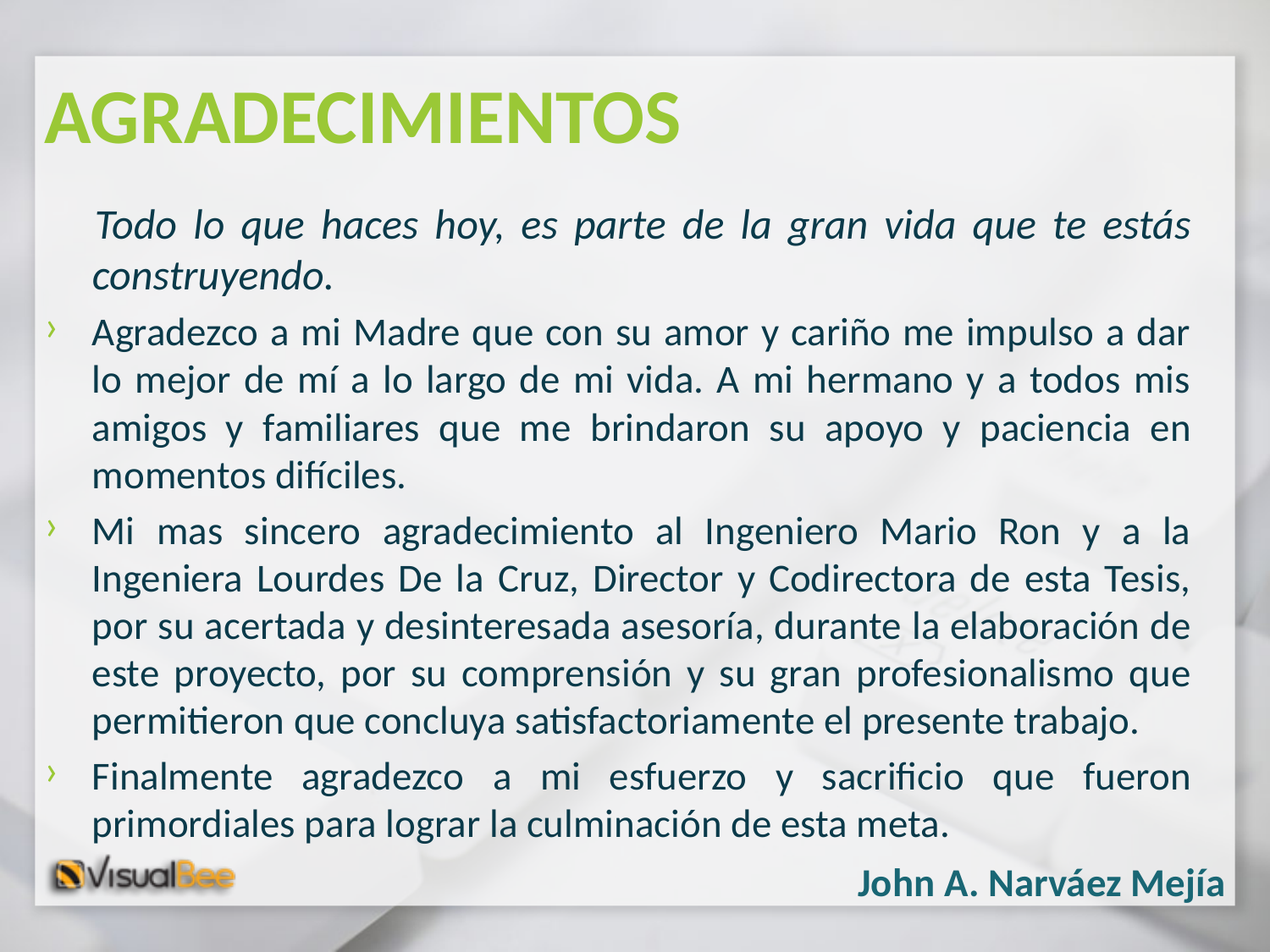

# AGRADECIMIENTOS
Todo lo que haces hoy, es parte de la gran vida que te estás construyendo.
Agradezco a mi Madre que con su amor y cariño me impulso a dar lo mejor de mí a lo largo de mi vida. A mi hermano y a todos mis amigos y familiares que me brindaron su apoyo y paciencia en momentos difíciles.
Mi mas sincero agradecimiento al Ingeniero Mario Ron y a la Ingeniera Lourdes De la Cruz, Director y Codirectora de esta Tesis, por su acertada y desinteresada asesoría, durante la elaboración de este proyecto, por su comprensión y su gran profesionalismo que permitieron que concluya satisfactoriamente el presente trabajo.
Finalmente agradezco a mi esfuerzo y sacrificio que fueron primordiales para lograr la culminación de esta meta.
John A. Narváez Mejía